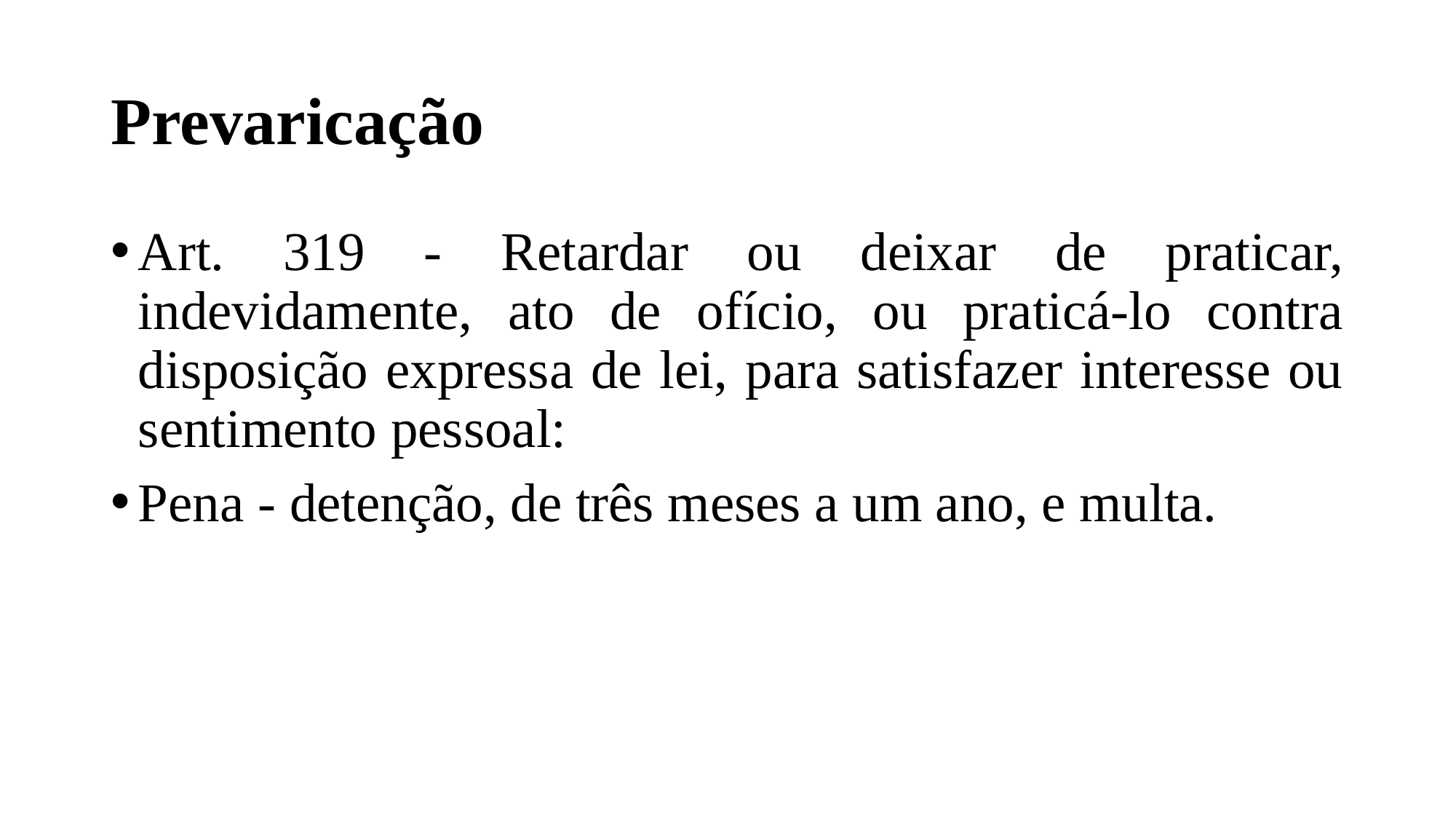

# Prevaricação
Art. 319 - Retardar ou deixar de praticar, indevidamente, ato de ofício, ou praticá-lo contra disposição expressa de lei, para satisfazer interesse ou sentimento pessoal:
Pena - detenção, de três meses a um ano, e multa.